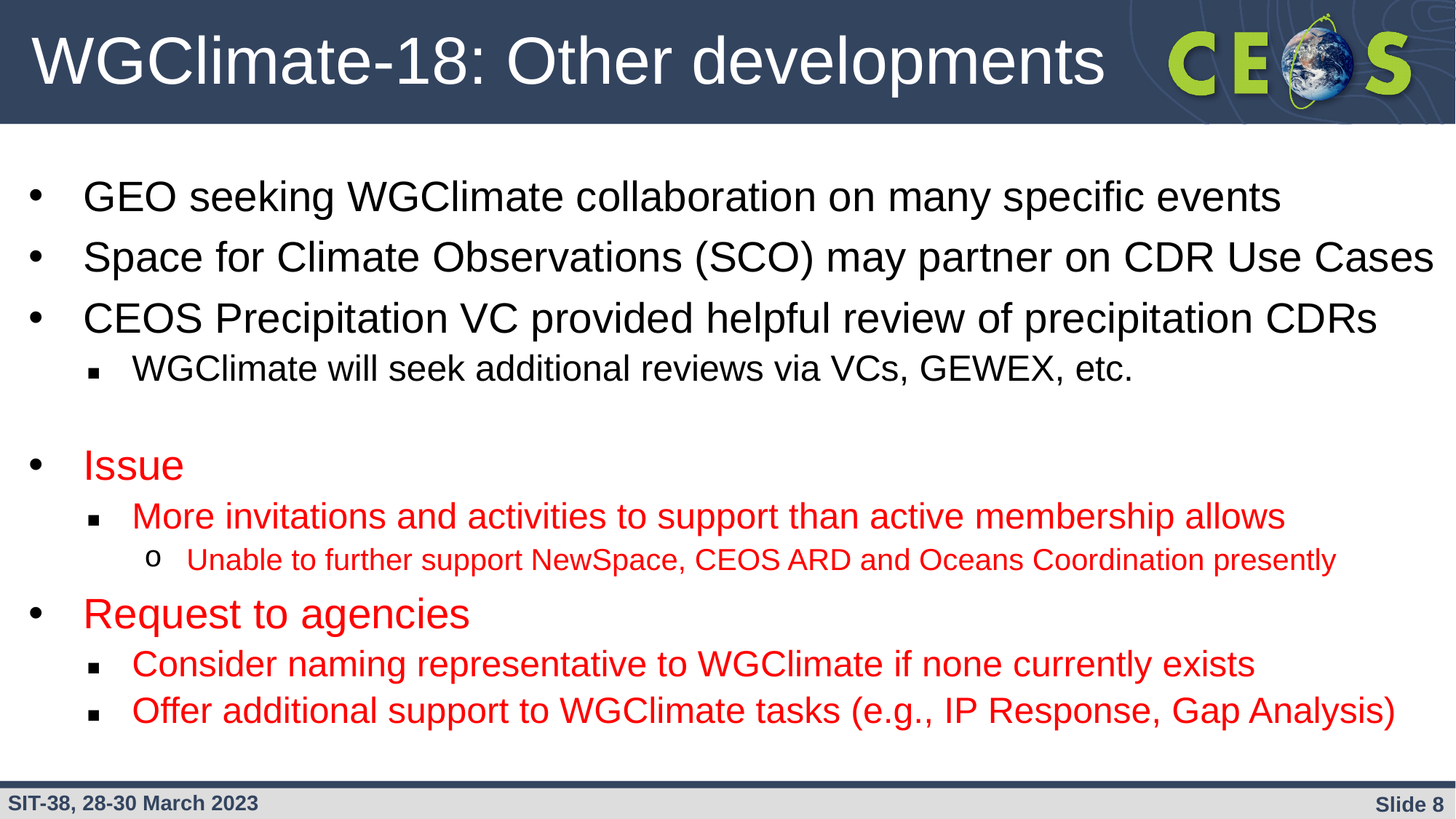

# WGClimate-18: Other developments
GEO seeking WGClimate collaboration on many specific events
Space for Climate Observations (SCO) may partner on CDR Use Cases
CEOS Precipitation VC provided helpful review of precipitation CDRs
WGClimate will seek additional reviews via VCs, GEWEX, etc.
Issue
More invitations and activities to support than active membership allows
Unable to further support NewSpace, CEOS ARD and Oceans Coordination presently
Request to agencies
Consider naming representative to WGClimate if none currently exists
Offer additional support to WGClimate tasks (e.g., IP Response, Gap Analysis)